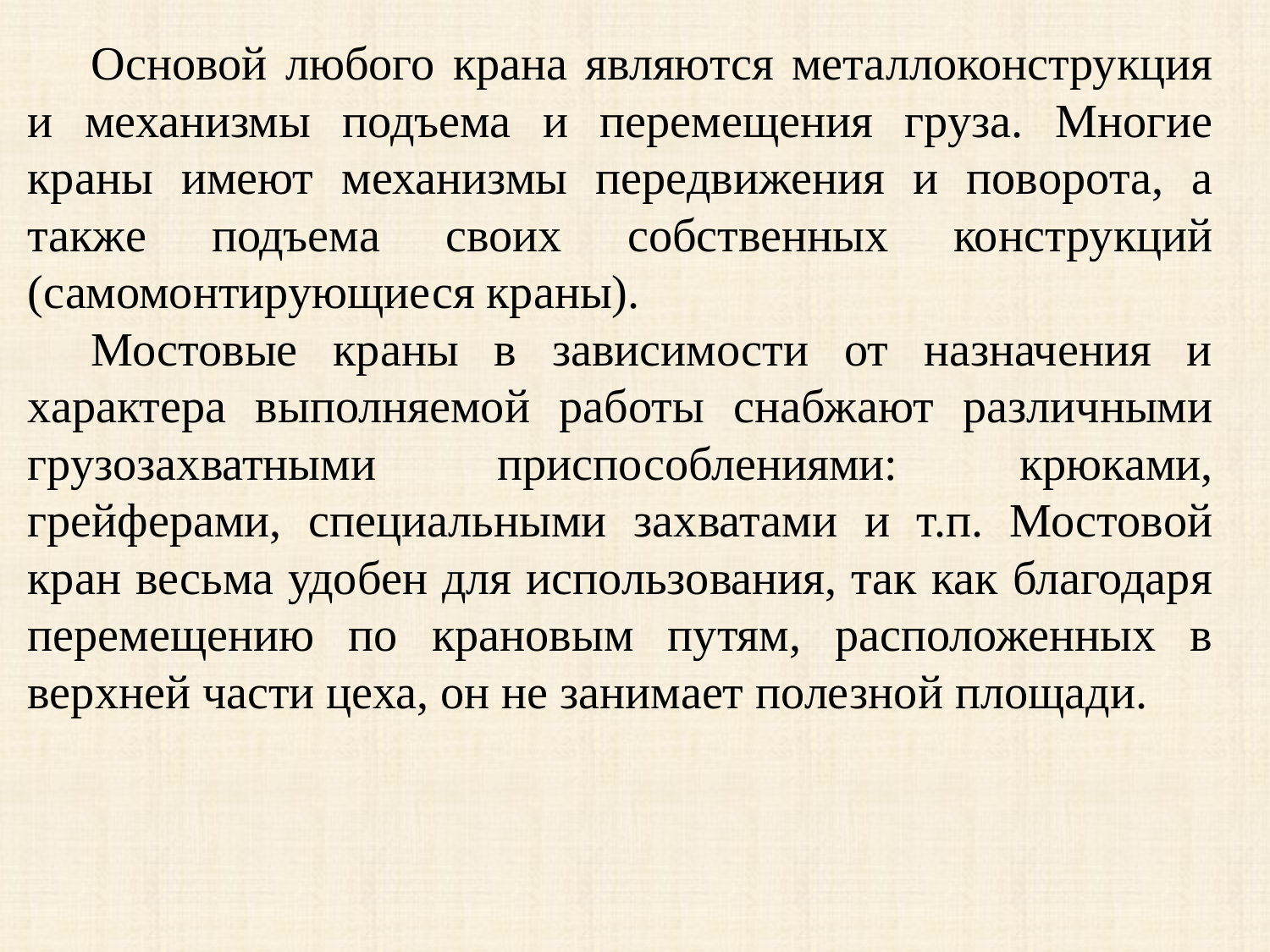

Основой любого крана являются металлоконструкция и механизмы подъема и перемещения груза. Многие краны имеют механизмы передвижения и поворота, а также подъема своих собственных конструкций (самомонтирующиеся краны).
Мостовые краны в зависимости от назначения и характера выполняемой работы снабжают различными грузозахватными приспособлениями: крюками, грейферами, специальными захватами и т.п. Мостовой кран весьма удобен для использования, так как благодаря перемещению по крановым путям, расположенных в верхней части цеха, он не занимает полезной площади.